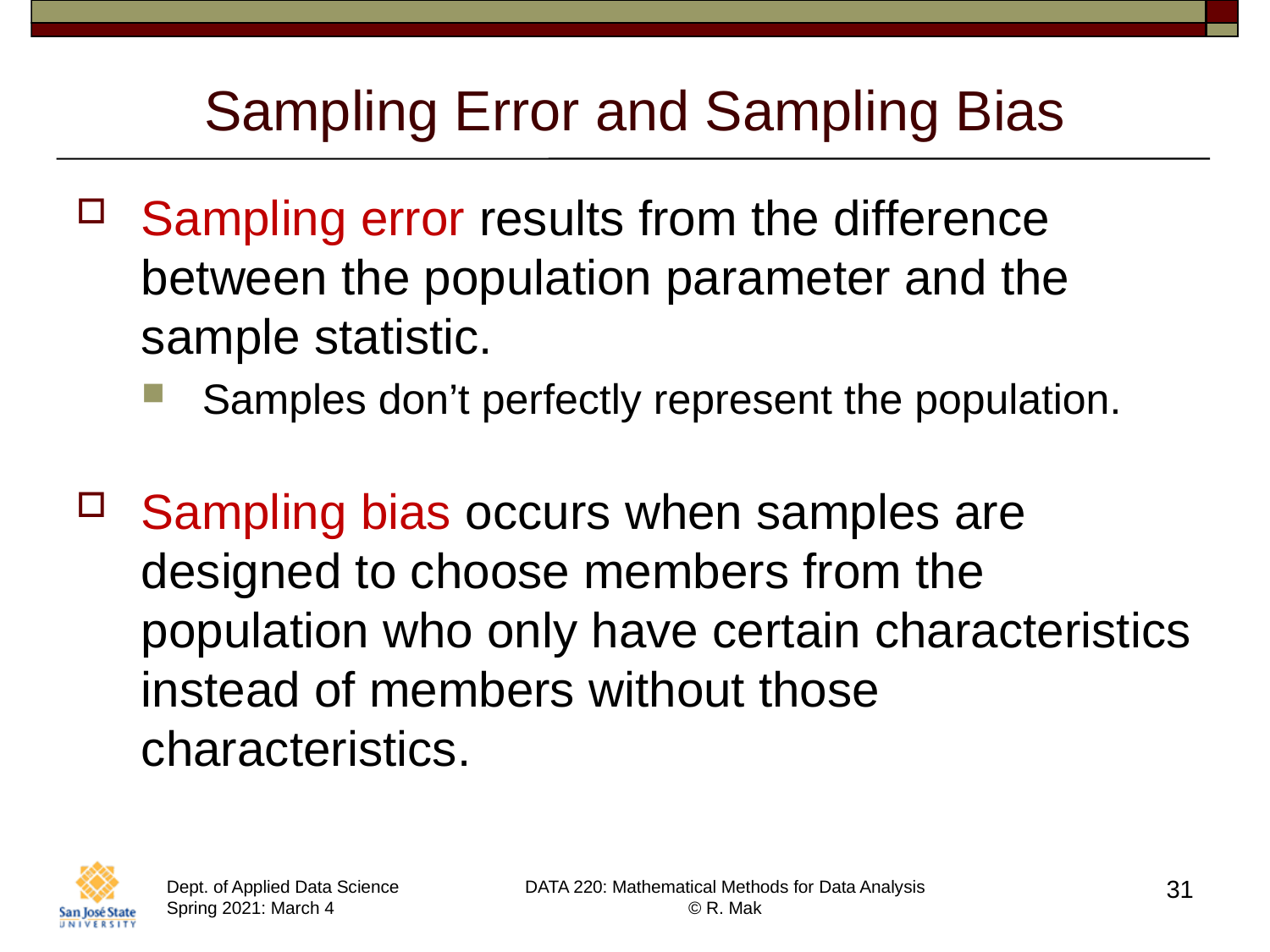

# Sampling Error and Sampling Bias
Sampling error results from the difference between the population parameter and the sample statistic.
Samples don’t perfectly represent the population.

Sampling bias occurs when samples are designed to choose members from the population who only have certain characteristics instead of members without those characteristics.
31